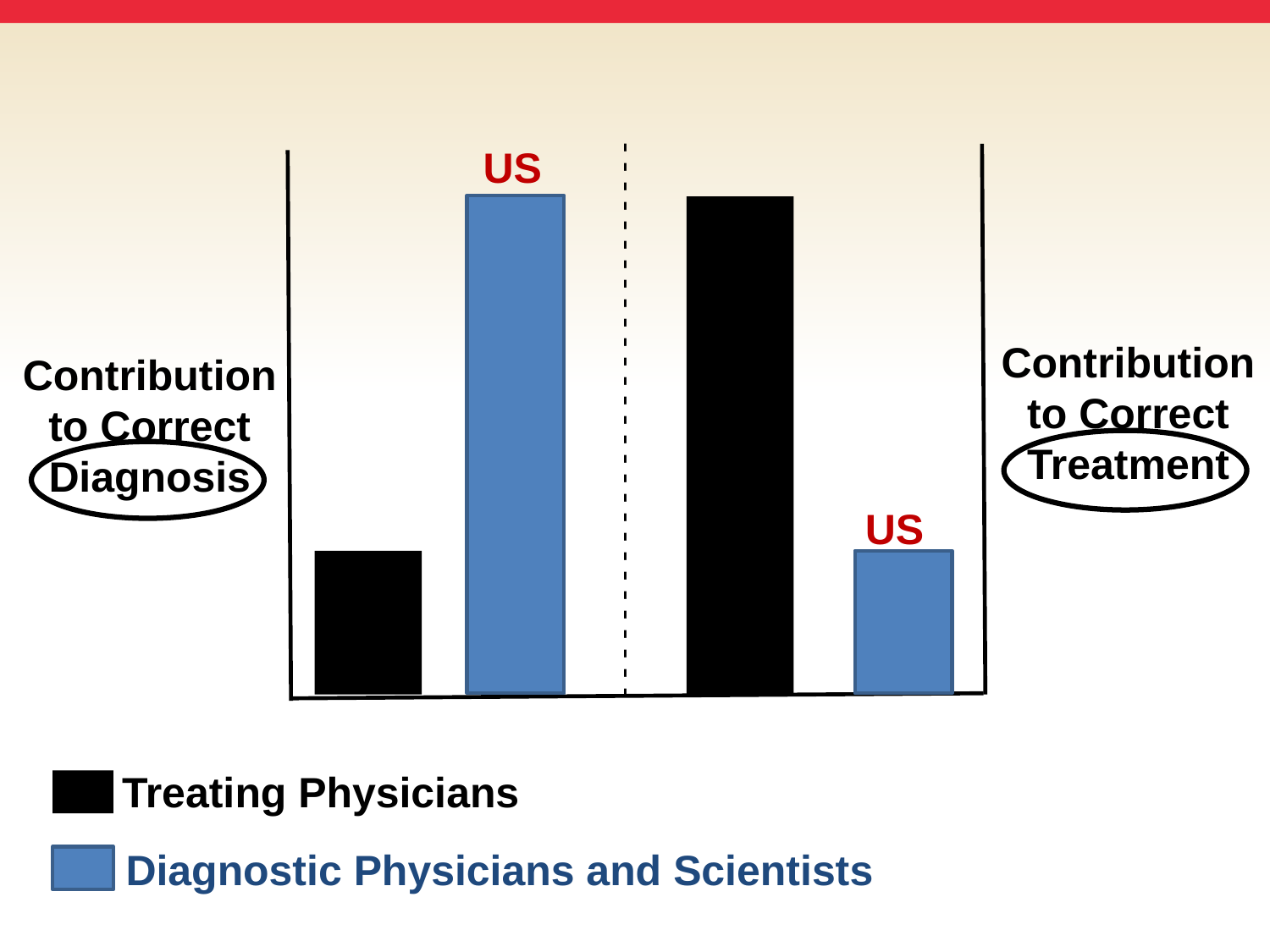

US

Contribution
to Correct
Treatment
Contribution
to Correct Diagnosis

- - - - - - - - - - - - - - - - - - - - - - - - - - - - -

US

Treating Physicians

Diagnostic Physicians and Scientists